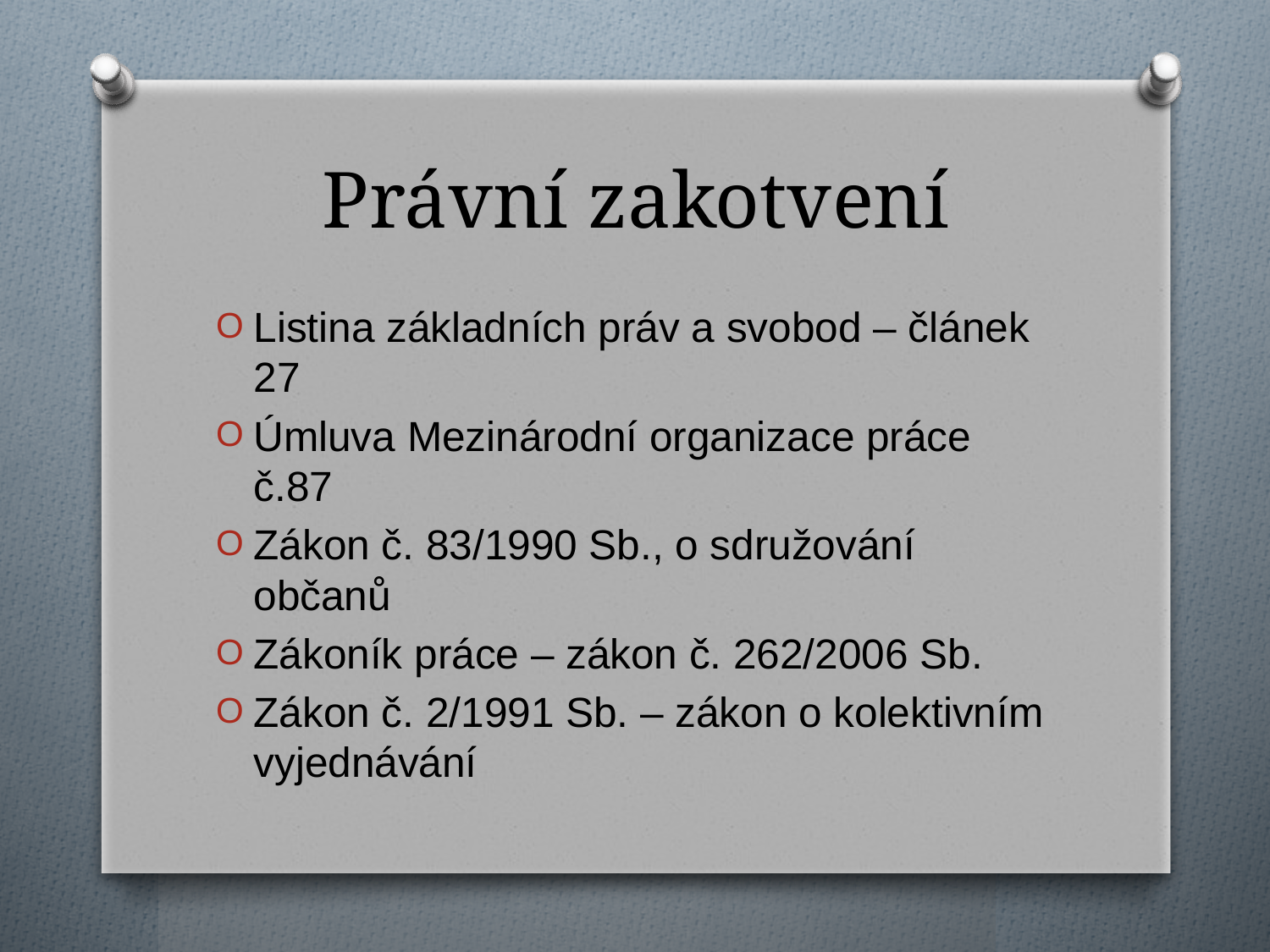

# Právní zakotvení
Listina základních práv a svobod – článek 27
Úmluva Mezinárodní organizace práce č.87
Zákon č. 83/1990 Sb., o sdružování občanů
Zákoník práce – zákon č. 262/2006 Sb.
Zákon č. 2/1991 Sb. – zákon o kolektivním vyjednávání